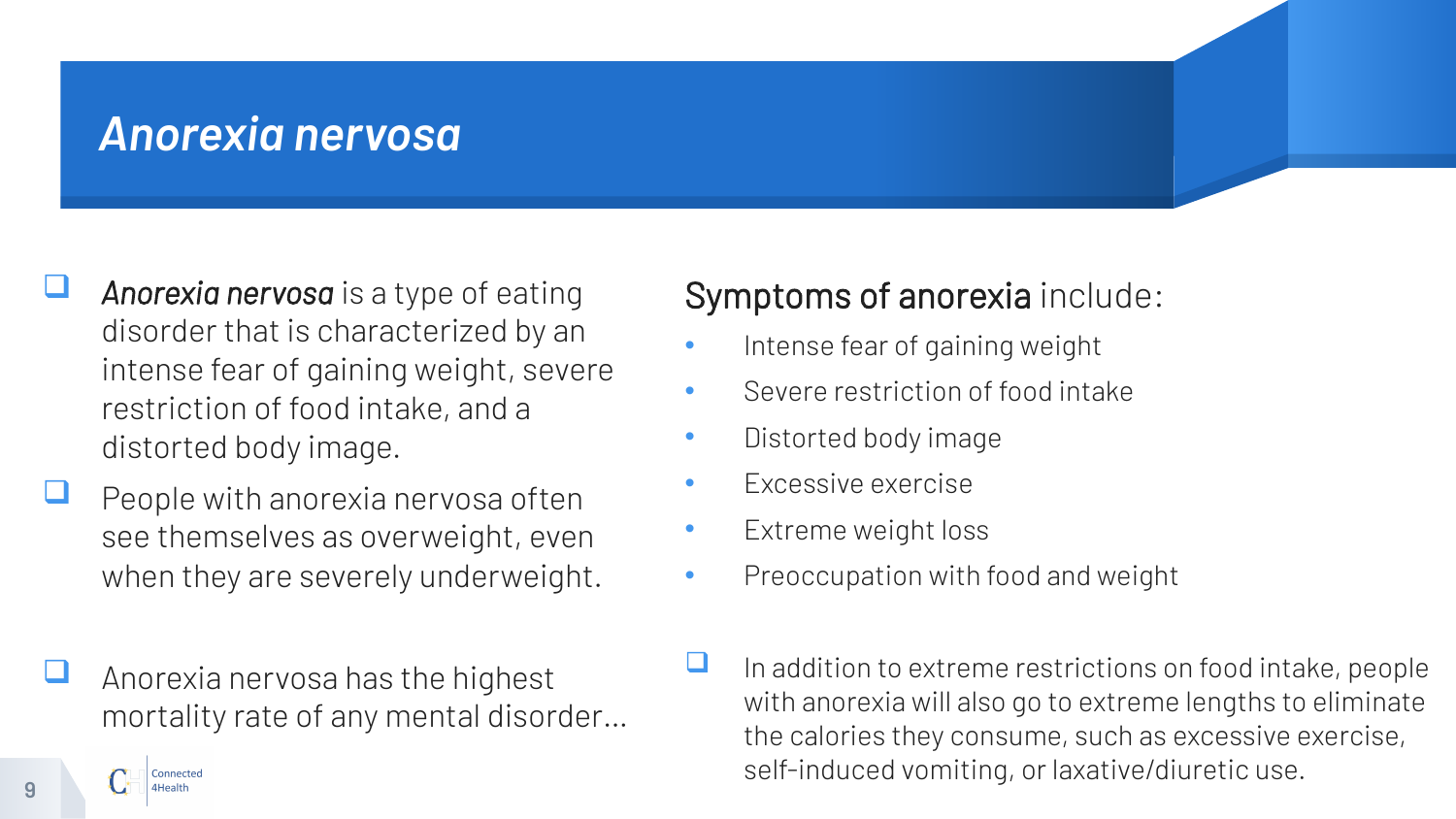

# Anorexia nervosa
Anorexia nervosa is a type of eating disorder that is characterized by an intense fear of gaining weight, severe restriction of food intake, and a distorted body image.
People with anorexia nervosa often see themselves as overweight, even when they are severely underweight.

Anorexia nervosa has the highest mortality rate of any mental disorder…

Symptoms of anorexia include:
Intense fear of gaining weight
Severe restriction of food intake
Distorted body image
Excessive exercise
Extreme weight loss
Preoccupation with food and weight

In addition to extreme restrictions on food intake, people with anorexia will also go to extreme lengths to eliminate the calories they consume, such as excessive exercise, self-induced vomiting, or laxative/diuretic use.

9